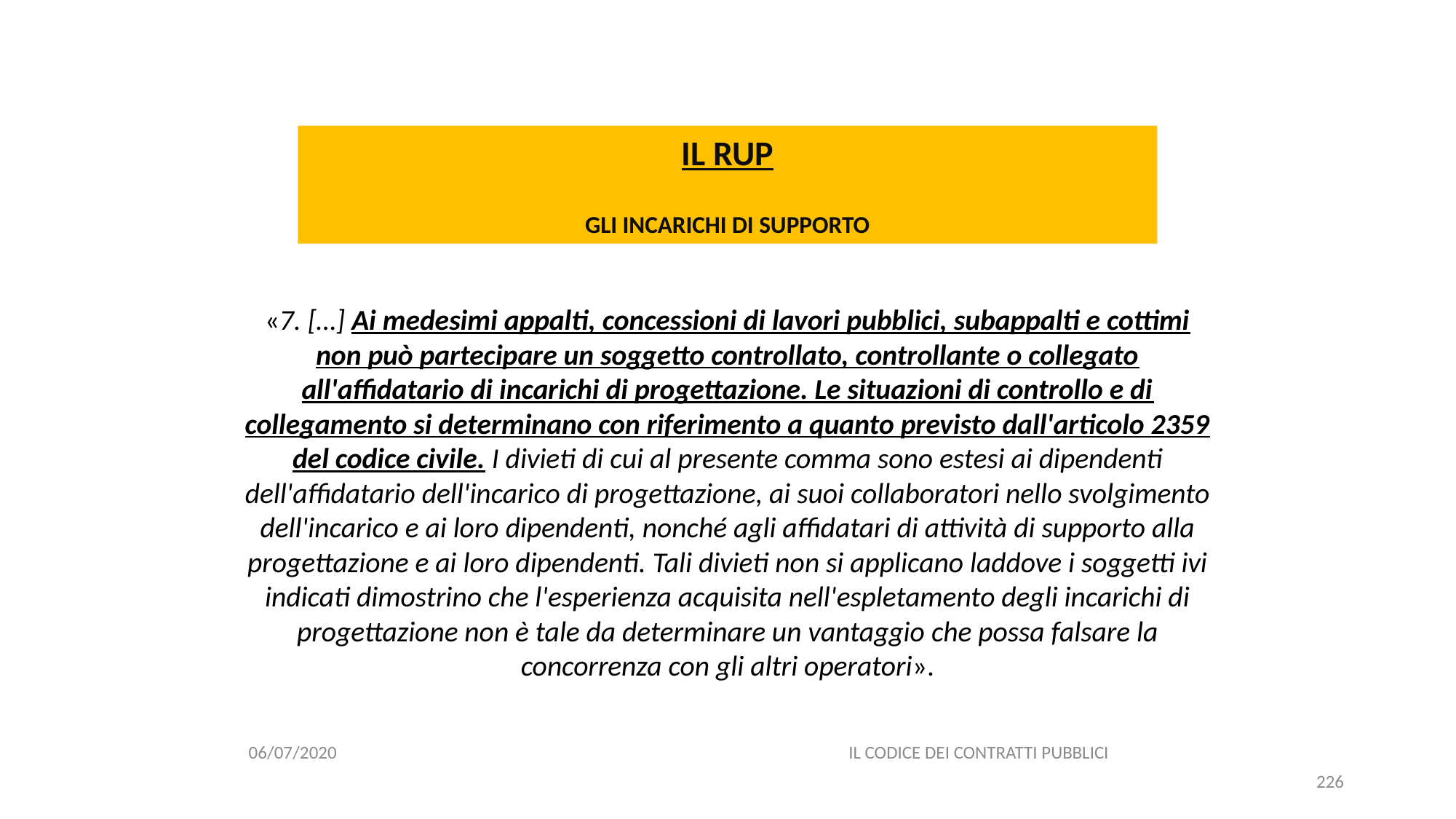

#
IL RUP

GLI INCARICHI DI SUPPORTO

«7. […] Ai medesimi appalti, concessioni di lavori pubblici, subappalti e cottimi non può partecipare un soggetto controllato, controllante o collegato all'affidatario di incarichi di progettazione. Le situazioni di controllo e di collegamento si determinano con riferimento a quanto previsto dall'articolo 2359 del codice civile. I divieti di cui al presente comma sono estesi ai dipendenti dell'affidatario dell'incarico di progettazione, ai suoi collaboratori nello svolgimento dell'incarico e ai loro dipendenti, nonché agli affidatari di attività di supporto alla progettazione e ai loro dipendenti. Tali divieti non si applicano laddove i soggetti ivi indicati dimostrino che l'esperienza acquisita nell'espletamento degli incarichi di progettazione non è tale da determinare un vantaggio che possa falsare la concorrenza con gli altri operatori».

06/07/2020
IL CODICE DEI CONTRATTI PUBBLICI
226